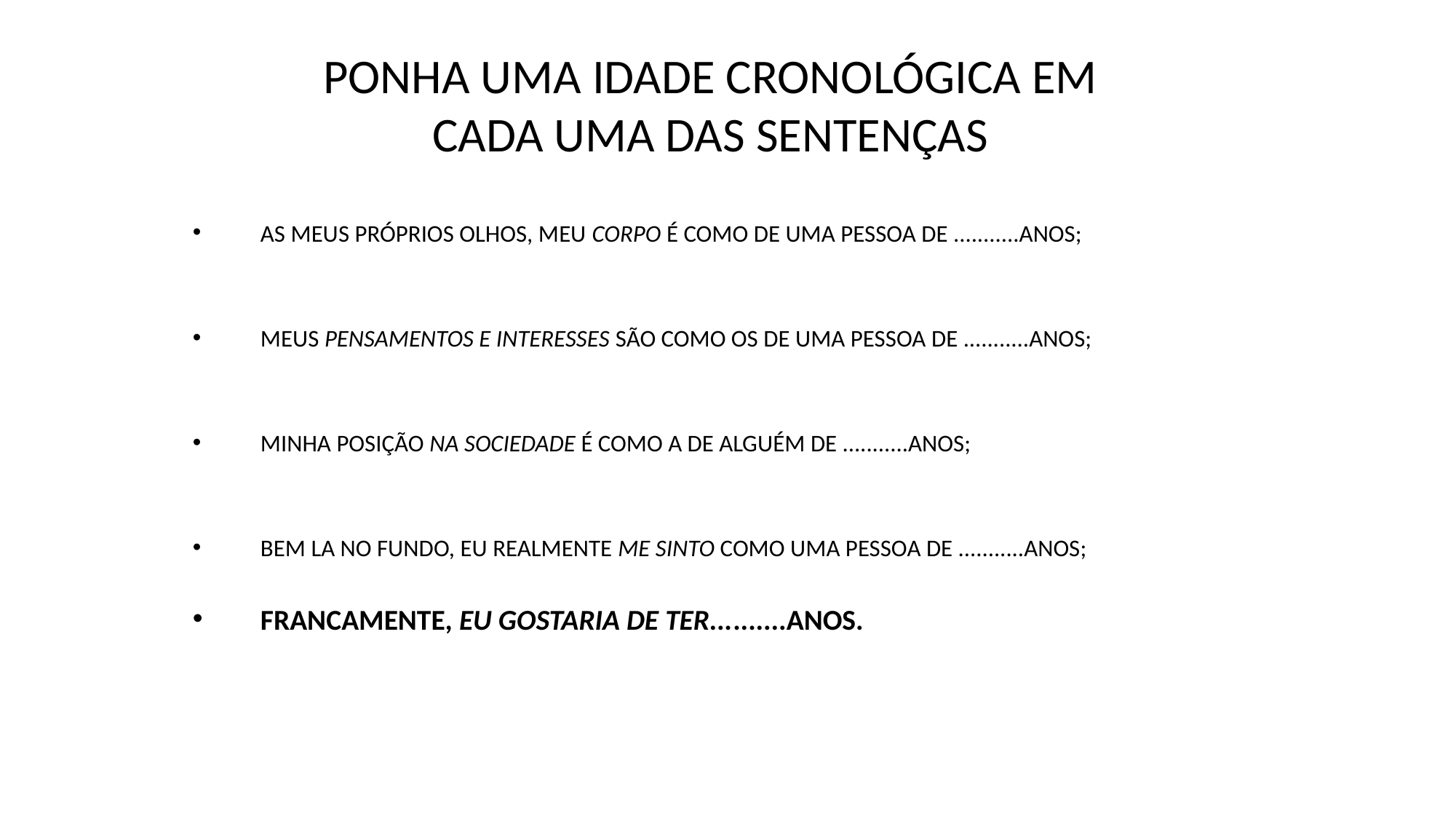

PONHA UMA IDADE CRONOLÓGICA EM CADA UMA DAS SENTENÇAS

AS MEUS PRÓPRIOS OLHOS, MEU CORPO É COMO DE UMA PESSOA DE ...........ANOS;

MEUS PENSAMENTOS E INTERESSES SÃO COMO OS DE UMA PESSOA DE ...........ANOS;

MINHA POSIÇÃO NA SOCIEDADE É COMO A DE ALGUÉM DE ...........ANOS;

BEM LA NO FUNDO, EU REALMENTE ME SINTO COMO UMA PESSOA DE ...........ANOS;

FRANCAMENTE, EU GOSTARIA DE TER..........ANOS.